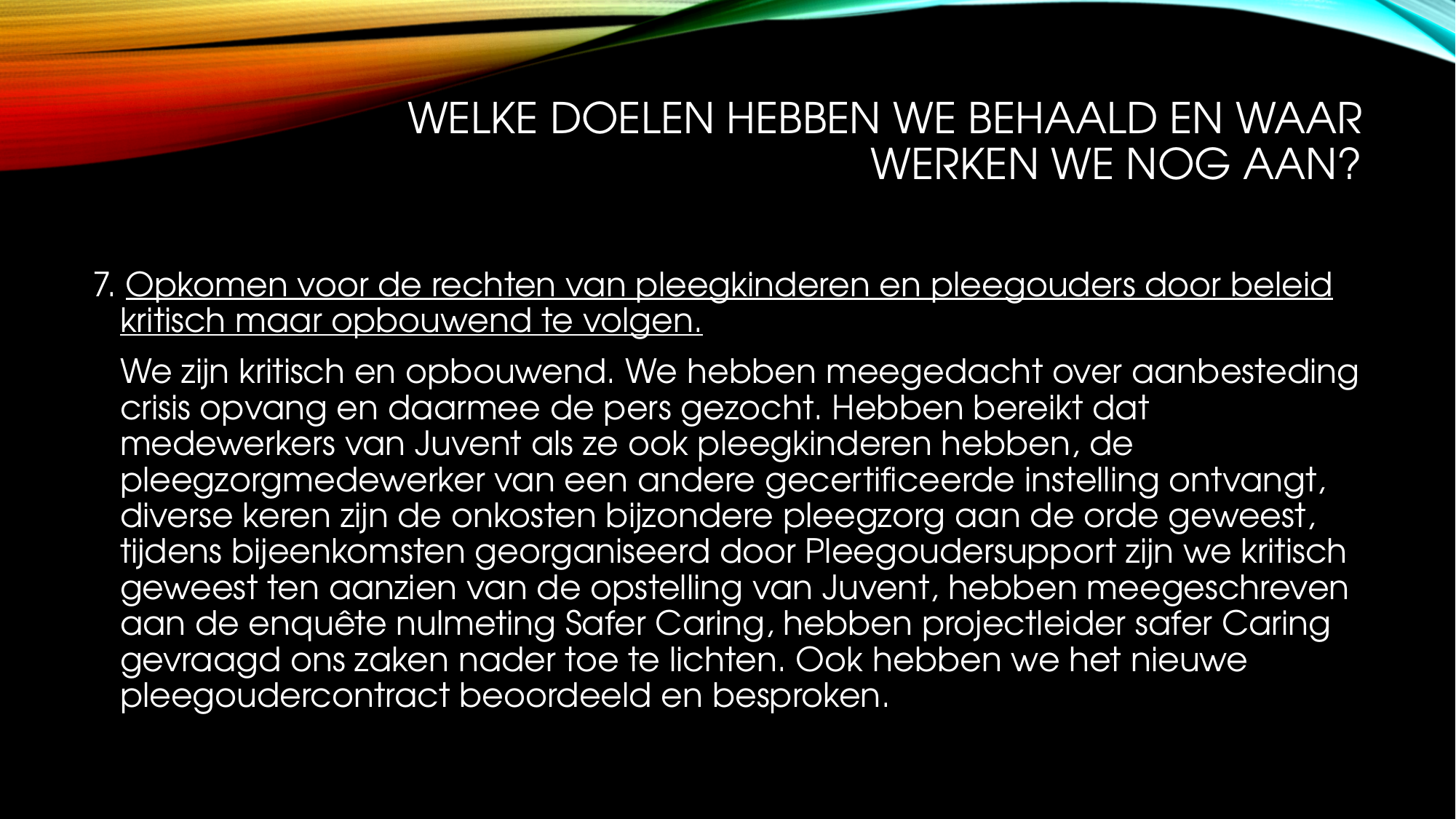

# Welke doelen hebben we behaald en waar werken we nog aan?
7. Opkomen voor de rechten van pleegkinderen en pleegouders door beleid kritisch maar opbouwend te volgen.
	We zijn kritisch en opbouwend. We hebben meegedacht over aanbesteding crisis opvang en daarmee de pers gezocht. Hebben bereikt dat medewerkers van Juvent als ze ook pleegkinderen hebben, de pleegzorgmedewerker van een andere gecertificeerde instelling ontvangt, diverse keren zijn de onkosten bijzondere pleegzorg aan de orde geweest, tijdens bijeenkomsten georganiseerd door Pleegoudersupport zijn we kritisch geweest ten aanzien van de opstelling van Juvent, hebben meegeschreven aan de enquête nulmeting Safer Caring, hebben projectleider safer Caring gevraagd ons zaken nader toe te lichten. Ook hebben we het nieuwe pleegoudercontract beoordeeld en besproken.